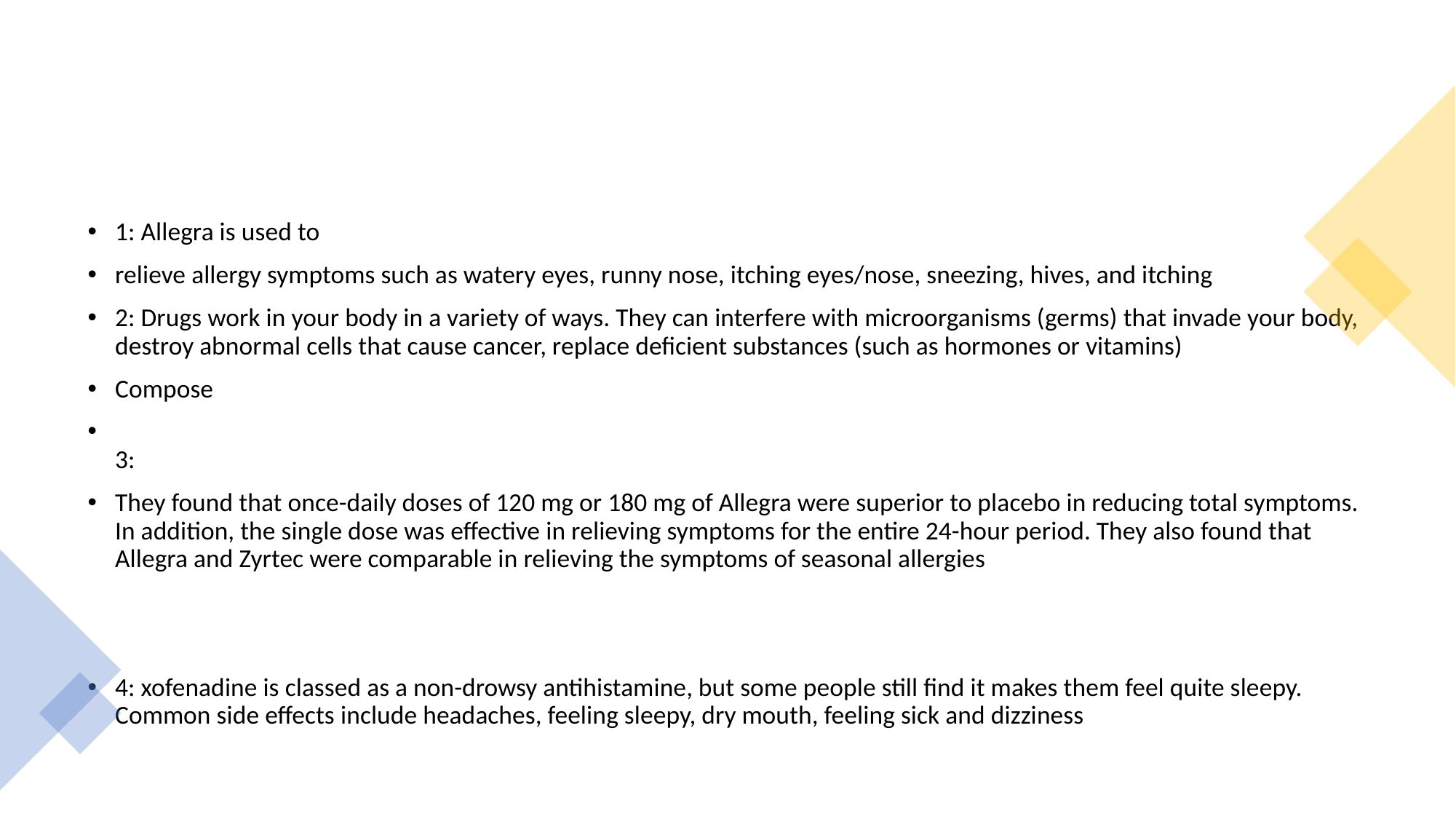

1: Allegra is used to
relieve allergy symptoms such as watery eyes, runny nose, itching eyes/nose, sneezing, hives, and itching
2: Drugs work in your body in a variety of ways. They can interfere with microorganisms (germs) that invade your body, destroy abnormal cells that cause cancer, replace deficient substances (such as hormones or vitamins)
Compose
3:
They found that once-daily doses of 120 mg or 180 mg of Allegra were superior to placebo in reducing total symptoms. In addition, the single dose was effective in relieving symptoms for the entire 24-hour period. They also found that Allegra and Zyrtec were comparable in relieving the symptoms of seasonal allergies

4: xofenadine is classed as a non-drowsy antihistamine, but some people still find it makes them feel quite sleepy. Common side effects include headaches, feeling sleepy, dry mouth, feeling sick and dizziness